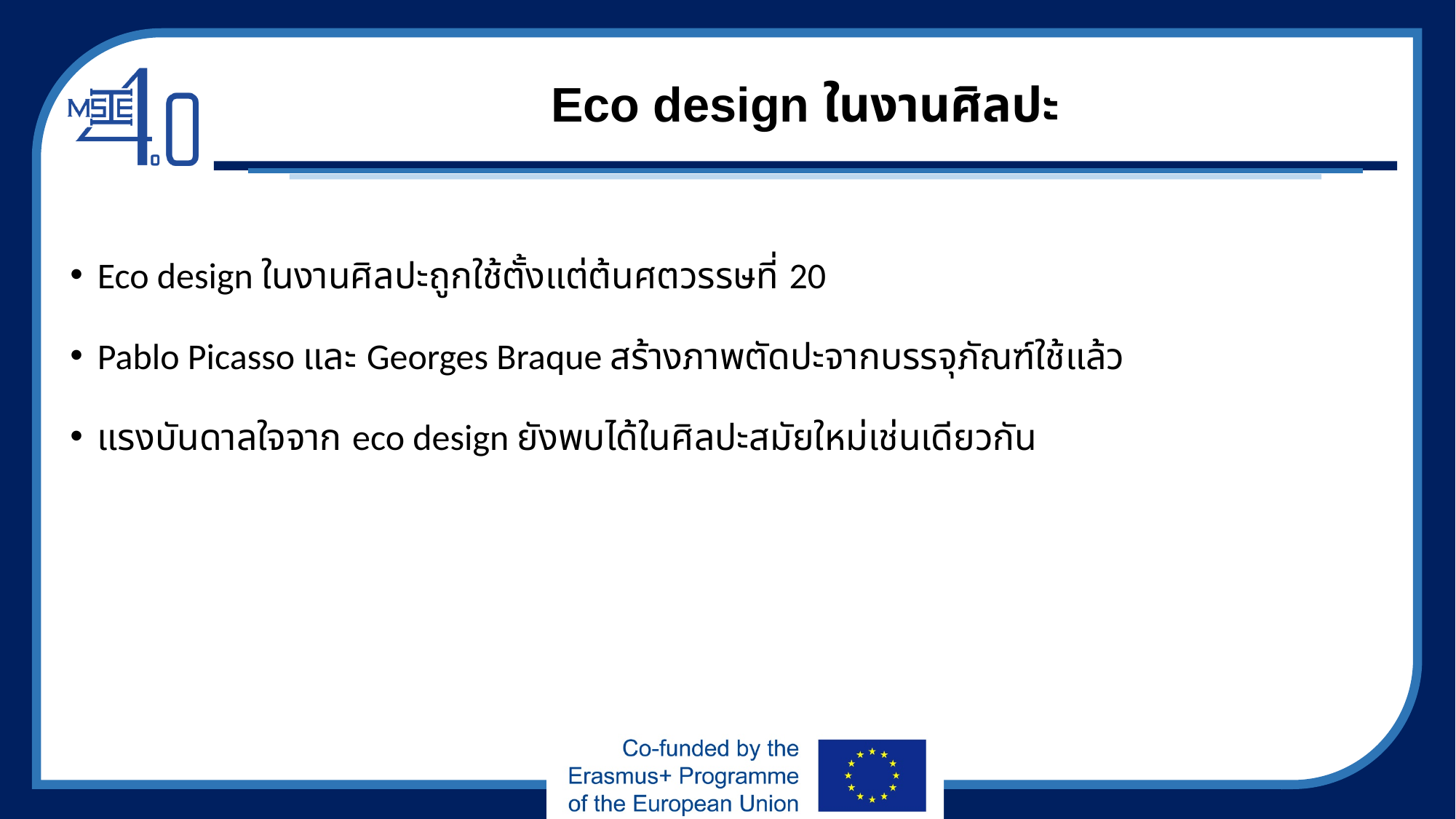

# Eco design ในงานศิลปะ
Eco design ในงานศิลปะถูกใช้ตั้งแต่ต้นศตวรรษที่ 20
Pablo Picasso และ Georges Braque สร้างภาพตัดปะจากบรรจุภัณฑ์ใช้แล้ว
แรงบันดาลใจจาก eco design ยังพบได้ในศิลปะสมัยใหม่เช่นเดียวกัน